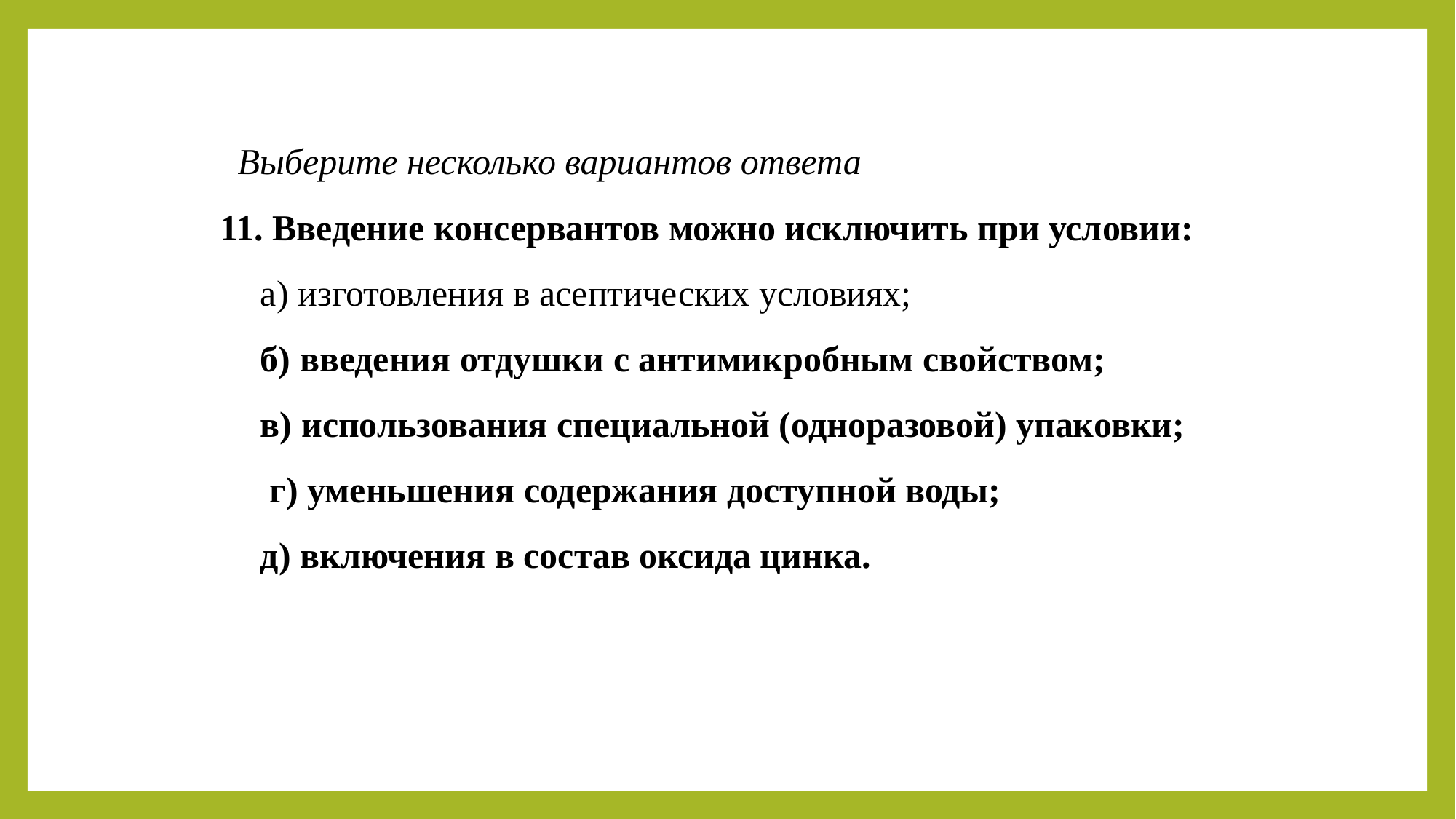

Выберите несколько вариантов ответа
11. Введение консервантов можно исключить при условии:
а) изготовления в асептических условиях;
б) введения отдушки с антимикробным свойством;
в) использования специальной (одноразовой) упаковки;
 г) уменьшения содержания доступной воды;
д) включения в состав оксида цинка.